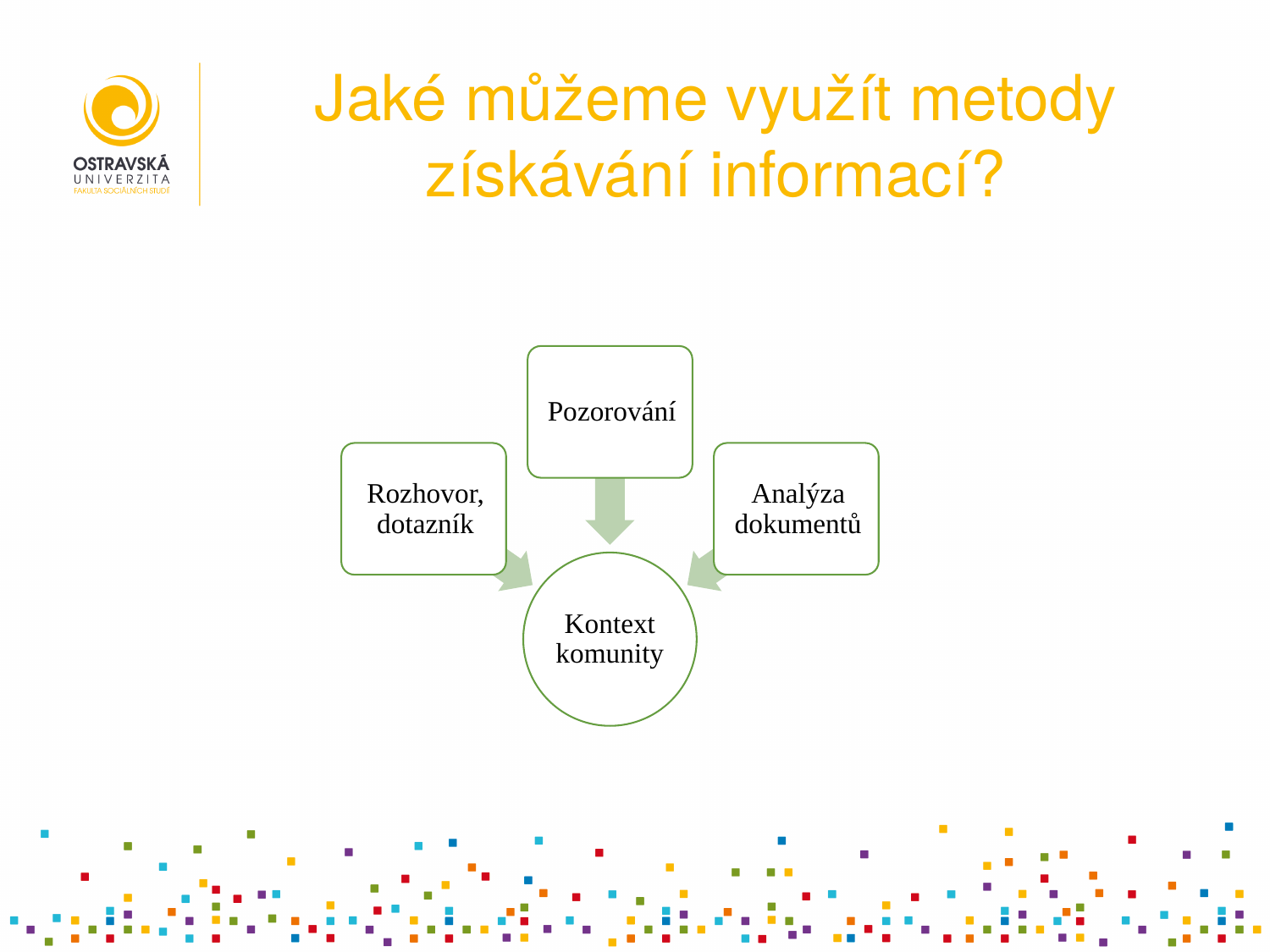

# Jaké můžeme využít metody získávání informací?
Kontext komunity
Rozhovor, dotazník
Pozorování
Analýza dokumentů